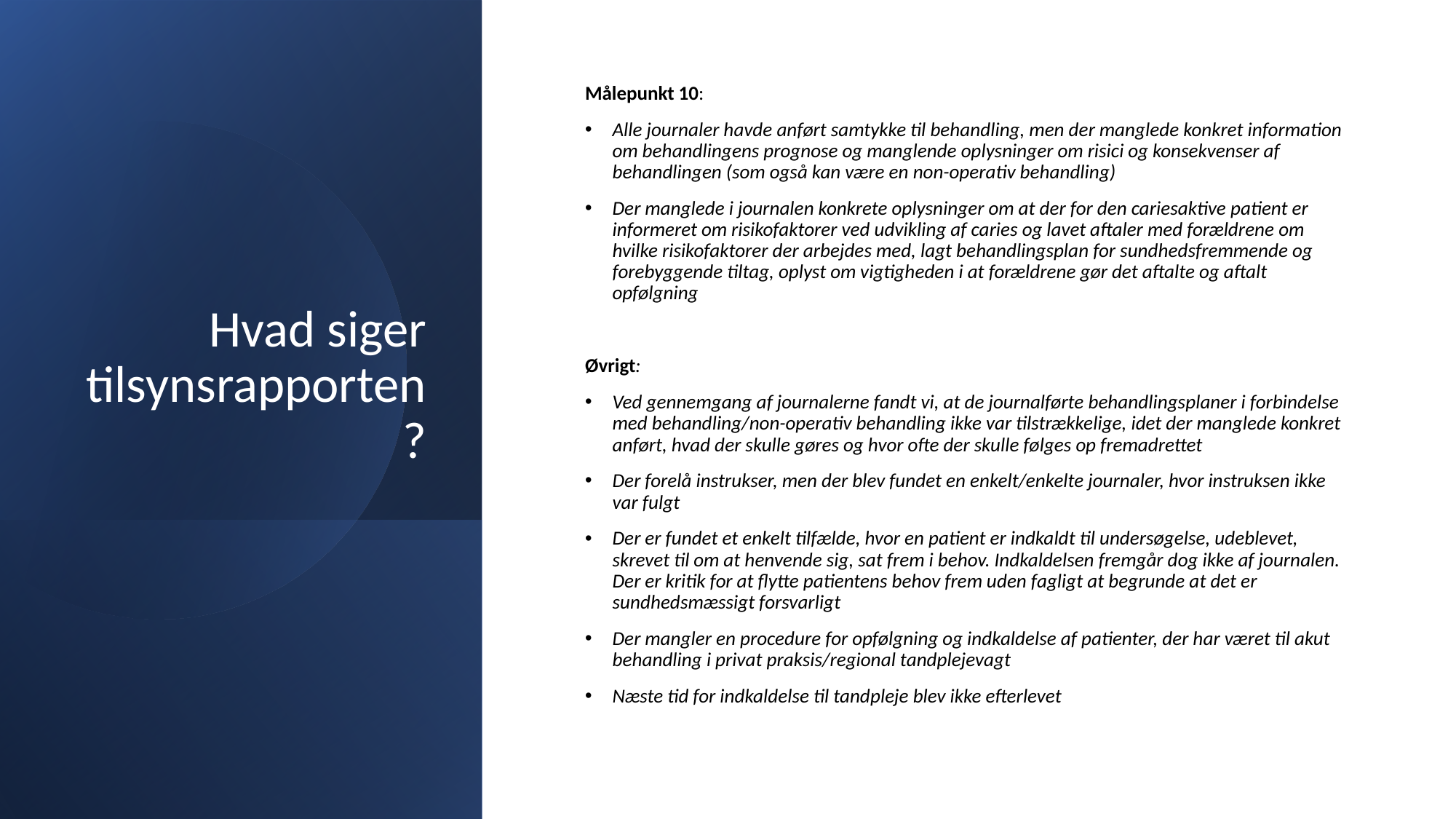

# Hvad siger tilsynsrapporten?
Målepunkt 10:
Alle journaler havde anført samtykke til behandling, men der manglede konkret information om behandlingens prognose og manglende oplysninger om risici og konsekvenser af behandlingen (som også kan være en non-operativ behandling)
Der manglede i journalen konkrete oplysninger om at der for den cariesaktive patient er informeret om risikofaktorer ved udvikling af caries og lavet aftaler med forældrene om hvilke risikofaktorer der arbejdes med, lagt behandlingsplan for sundhedsfremmende og forebyggende tiltag, oplyst om vigtigheden i at forældrene gør det aftalte og aftalt opfølgning

Øvrigt:
Ved gennemgang af journalerne fandt vi, at de journalførte behandlingsplaner i forbindelse med behandling/non-operativ behandling ikke var tilstrækkelige, idet der manglede konkret anført, hvad der skulle gøres og hvor ofte der skulle følges op fremadrettet
Der forelå instrukser, men der blev fundet en enkelt/enkelte journaler, hvor instruksen ikke var fulgt
Der er fundet et enkelt tilfælde, hvor en patient er indkaldt til undersøgelse, udeblevet, skrevet til om at henvende sig, sat frem i behov. Indkaldelsen fremgår dog ikke af journalen. Der er kritik for at flytte patientens behov frem uden fagligt at begrunde at det er sundhedsmæssigt forsvarligt
Der mangler en procedure for opfølgning og indkaldelse af patienter, der har været til akut behandling i privat praksis/regional tandplejevagt
Næste tid for indkaldelse til tandpleje blev ikke efterlevet